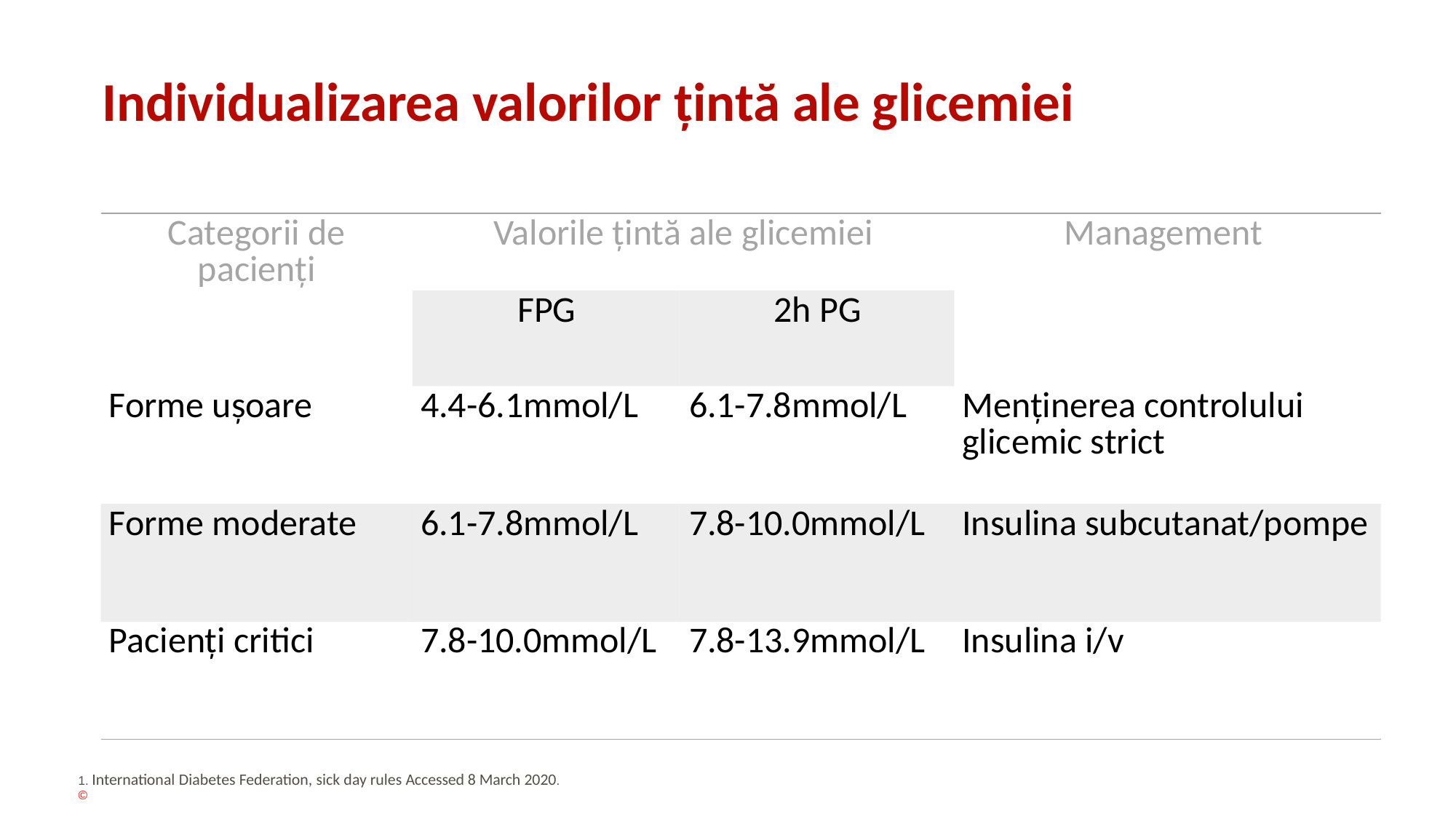

# Individualizarea valorilor țintă ale glicemiei
| Categorii de pacienți | Valorile țintă ale glicemiei |  | Management |
| --- | --- | --- | --- |
|  | FPG | 2h PG |  |
| Forme ușoare | 4.4-6.1mmol/L | 6.1-7.8mmol/L | Menținerea controlului glicemic strict |
| Forme moderate | 6.1-7.8mmol/L | 7.8-10.0mmol/L | Insulina subcutanat/pompe |
| Pacienți critici | 7.8-10.0mmol/L | 7.8-13.9mmol/L | Insulina i/v |
1. International Diabetes Federation, sick day rules Accessed 8 March 2020.
©